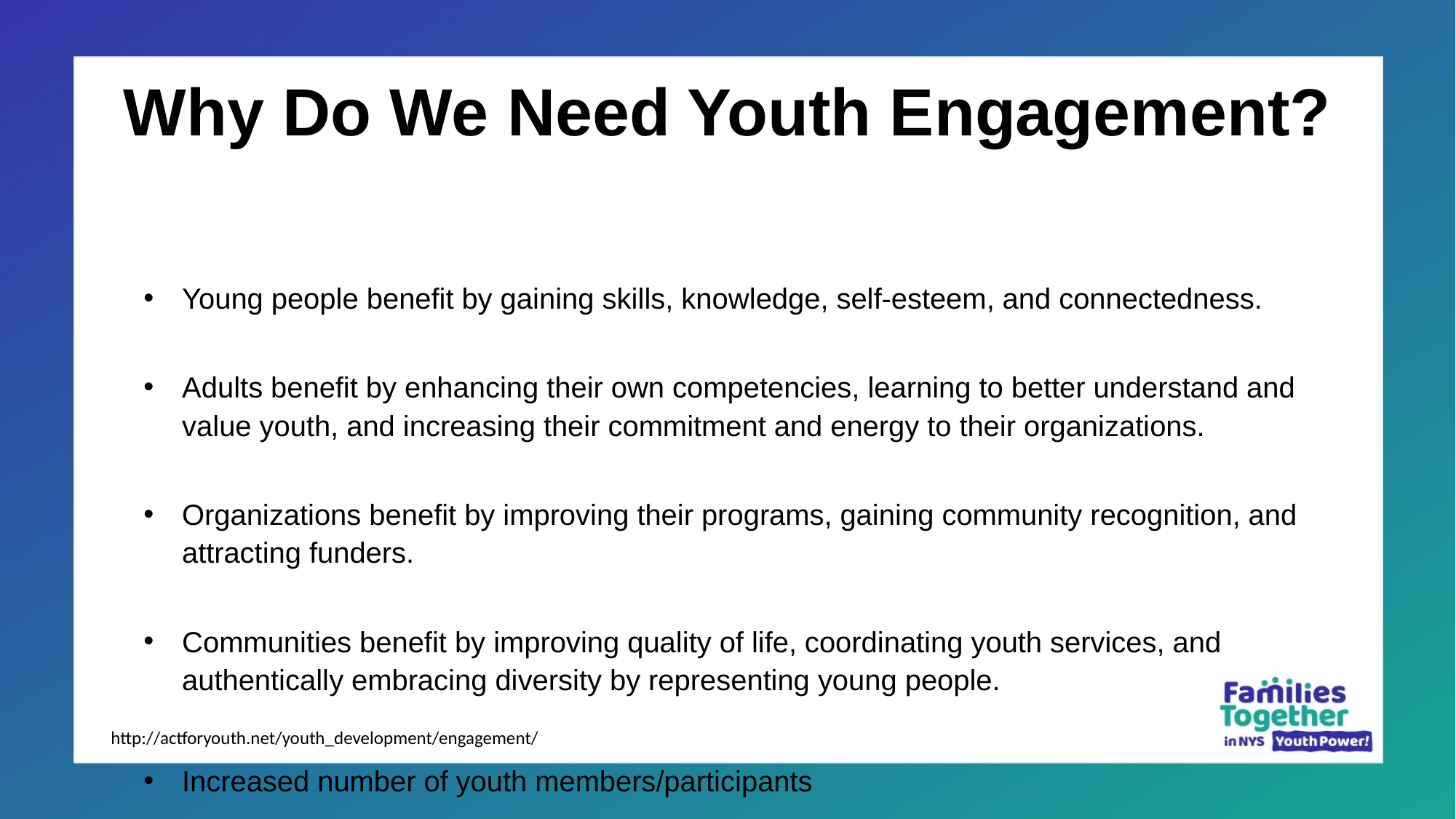

# Why Do We Need Youth Engagement?

Young people benefit by gaining skills, knowledge, self-esteem, and connectedness.
Adults benefit by enhancing their own competencies, learning to better understand and value youth, and increasing their commitment and energy to their organizations.
Organizations benefit by improving their programs, gaining community recognition, and attracting funders.
Communities benefit by improving quality of life, coordinating youth services, and authentically embracing diversity by representing young people.

Increased number of youth members/participants

http://actforyouth.net/youth_development/engagement/